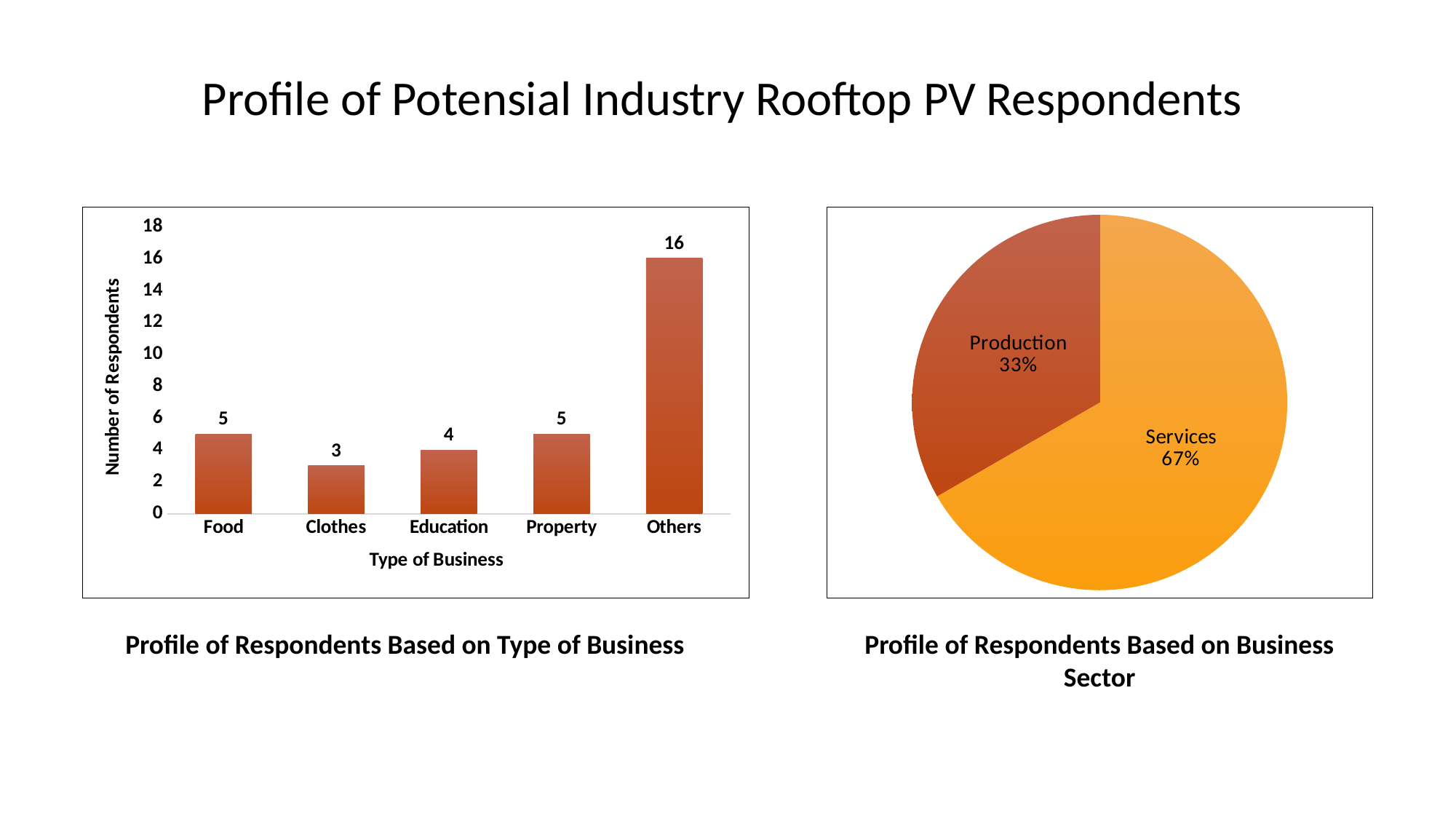

Profile of Potensial Industry Rooftop PV Respondents

### Chart

| Category | Total |
|---|---|
| Food | 5.0 |
| Clothes | 3.0 |
| Education | 4.0 |
| Property | 5.0 |
| Others | 16.0 |

### Chart

| Category | Total |
|---|---|
| Jasa | 22.0 |
| Produksi | 11.0 |
Profile of Respondents Based on Type of Business
Profile of Respondents Based on Business Sector